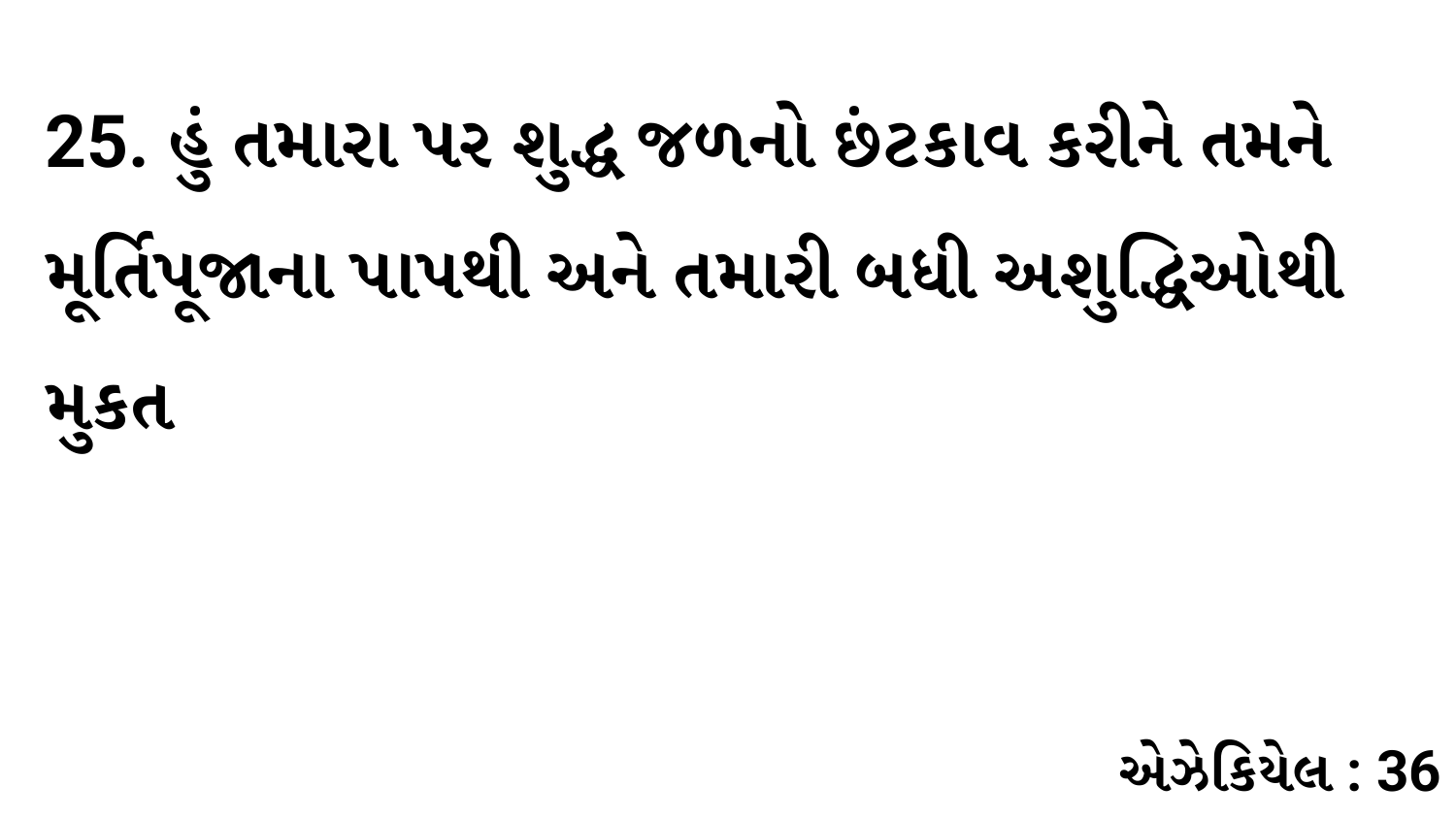

25. હું તમારા પર શુદ્ધ જળનો છંટકાવ કરીને તમને મૂર્તિપૂજાના પાપથી અને તમારી બધી અશુદ્ધિઓથી મુકત
એઝેકિયેલ : 36